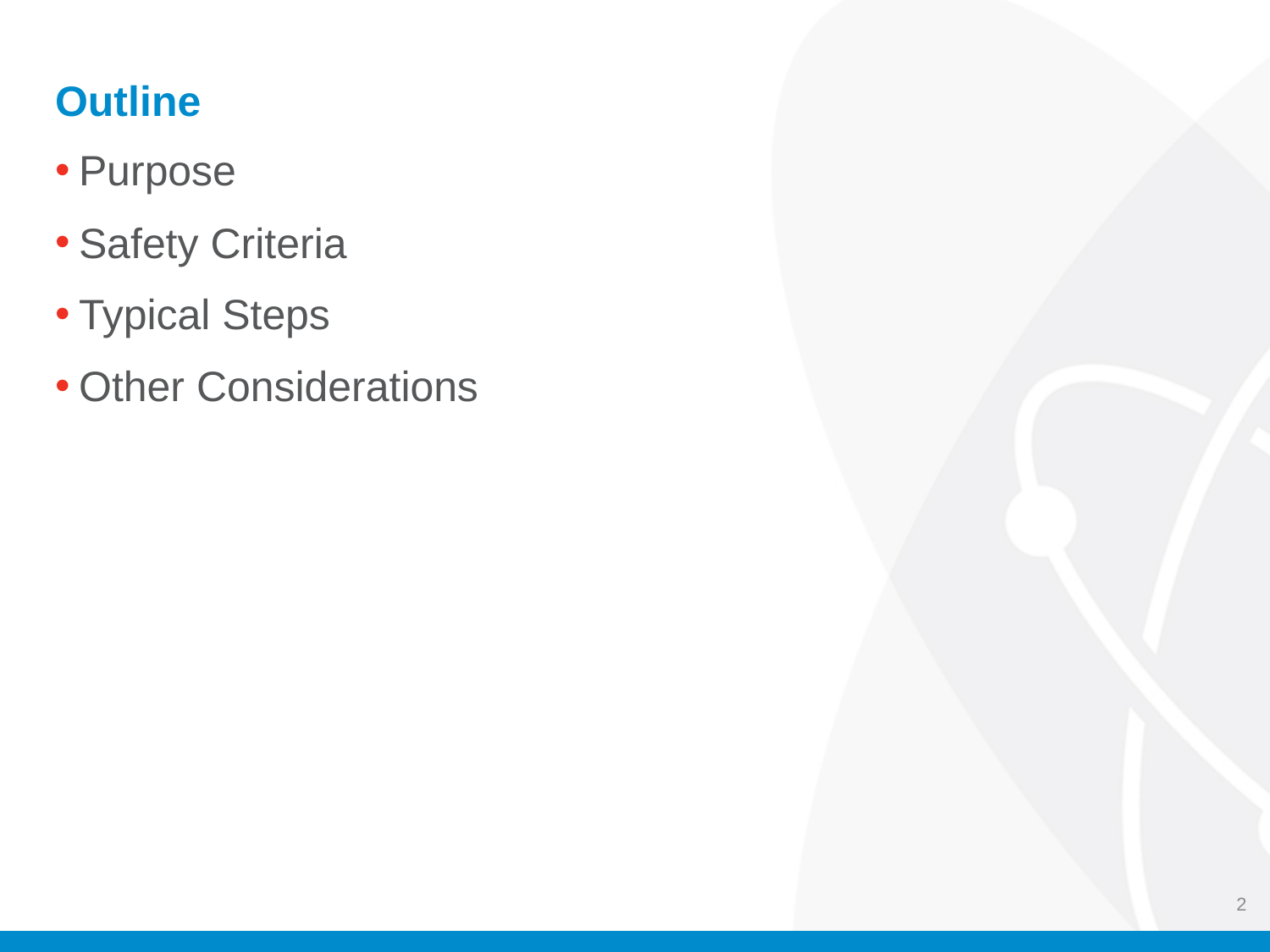

# Outline
Purpose
Safety Criteria
Typical Steps
Other Considerations
2